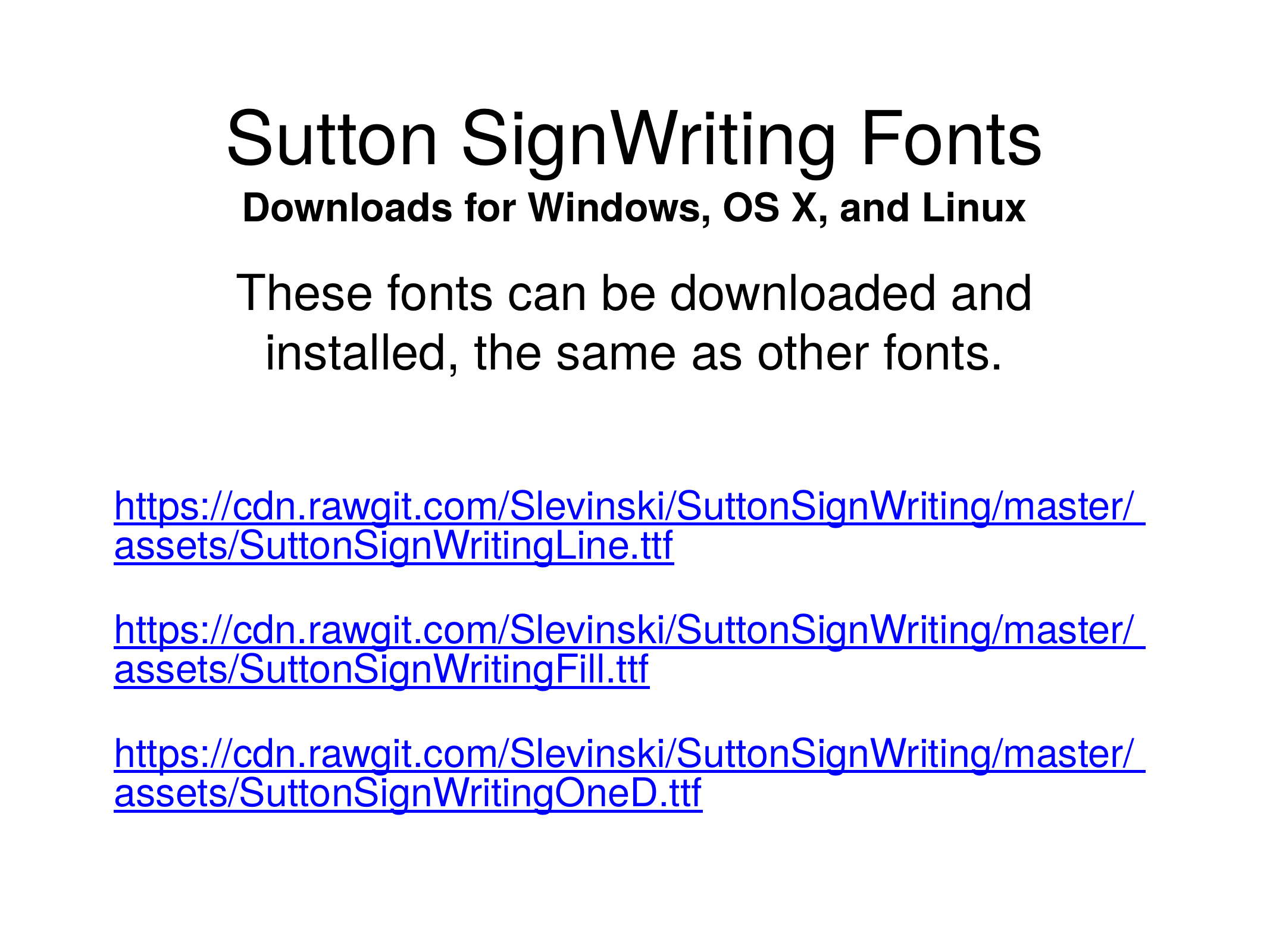

# Sutton SignWriting Fonts
Downloads for Windows, OS X, and Linux
These fonts can be downloaded and installed, the same as other fonts.
https://cdn.rawgit.com/Slevinski/SuttonSignWriting/master/ assets/SuttonSignWritingLine.ttf
https://cdn.rawgit.com/Slevinski/SuttonSignWriting/master/ assets/SuttonSignWritingFill.ttf
https://cdn.rawgit.com/Slevinski/SuttonSignWriting/master/ assets/SuttonSignWritingOneD.ttf